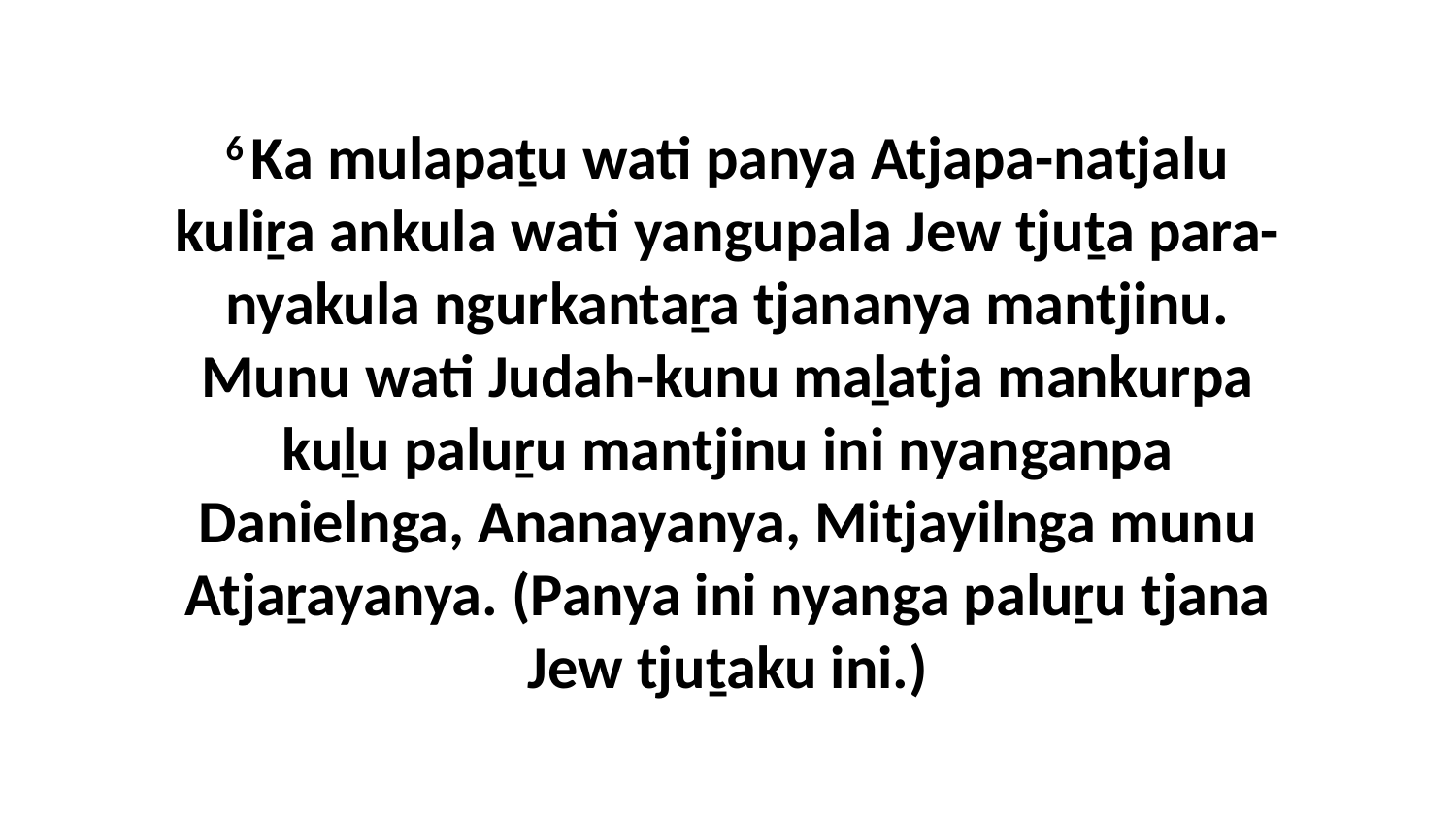

6 Ka mulapaṯu wati panya Atjapa-natjalu kuliṟa ankula wati yangupala Jew tjuṯa para-nyakula ngurkantaṟa tjananya mantjinu. Munu wati Judah-kunu maḻatja mankurpa kuḻu paluṟu mantjinu ini nyanganpa Danielnga, Ananayanya, Mitjayilnga munu Atjaṟayanya. (Panya ini nyanga paluṟu tjana Jew tjuṯaku ini.)